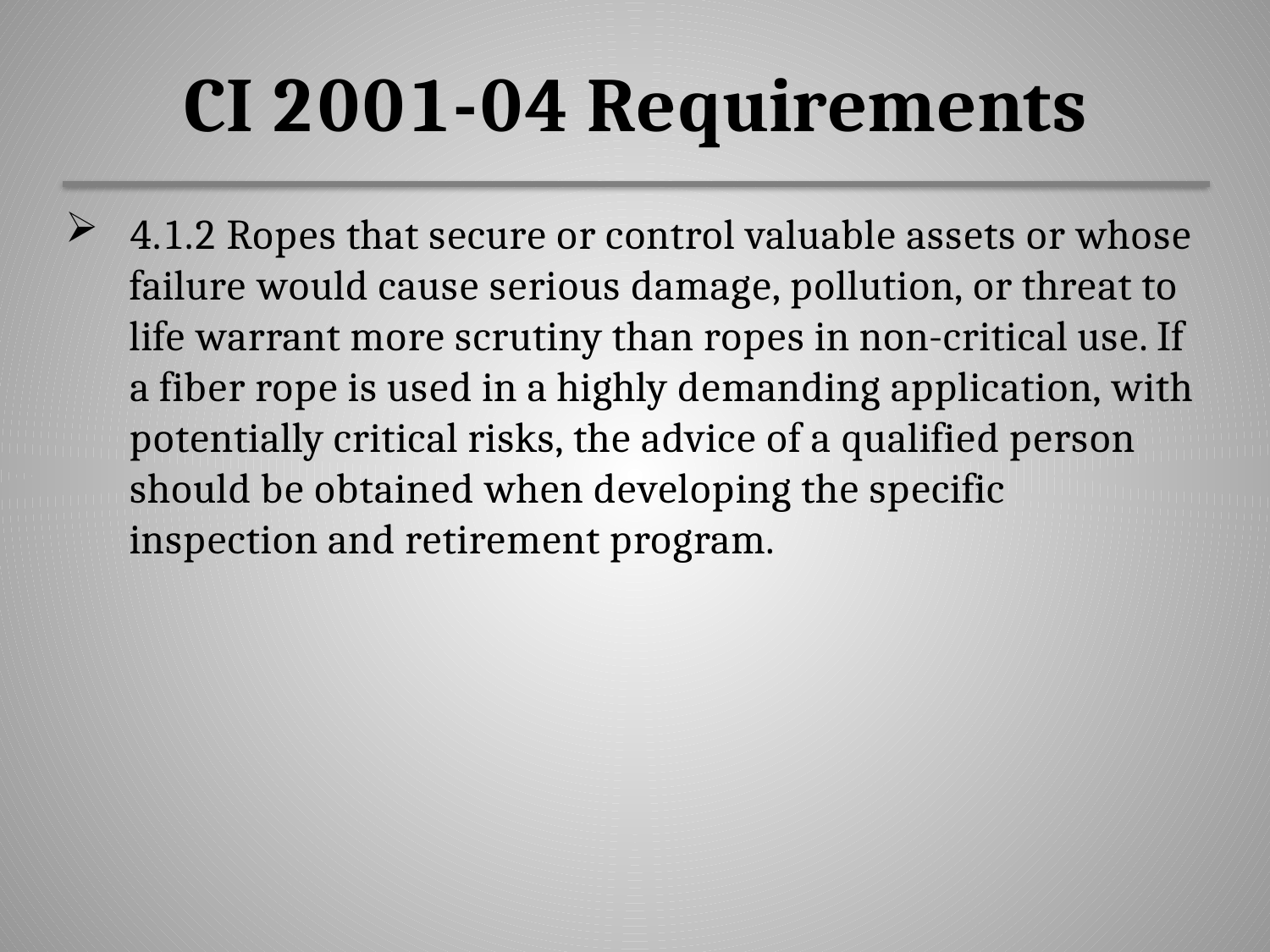

# CI 2001-04 Requirements
4.1.2 Ropes that secure or control valuable assets or whose failure would cause serious damage, pollution, or threat to life warrant more scrutiny than ropes in non-critical use. If a fiber rope is used in a highly demanding application, with potentially critical risks, the advice of a qualified person should be obtained when developing the specific inspection and retirement program.